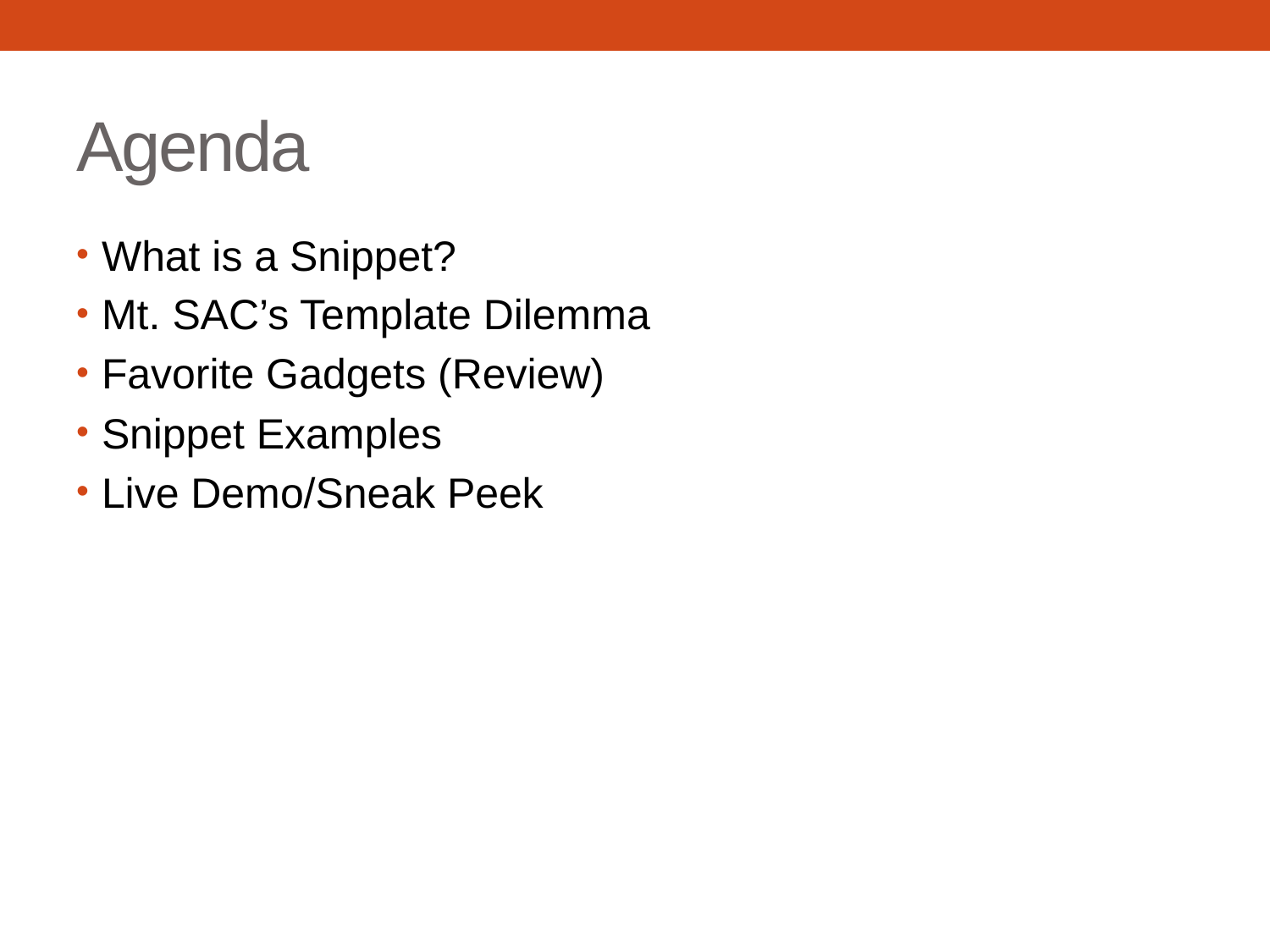

# Agenda
What is a Snippet?
Mt. SAC’s Template Dilemma
Favorite Gadgets (Review)
Snippet Examples
Live Demo/Sneak Peek